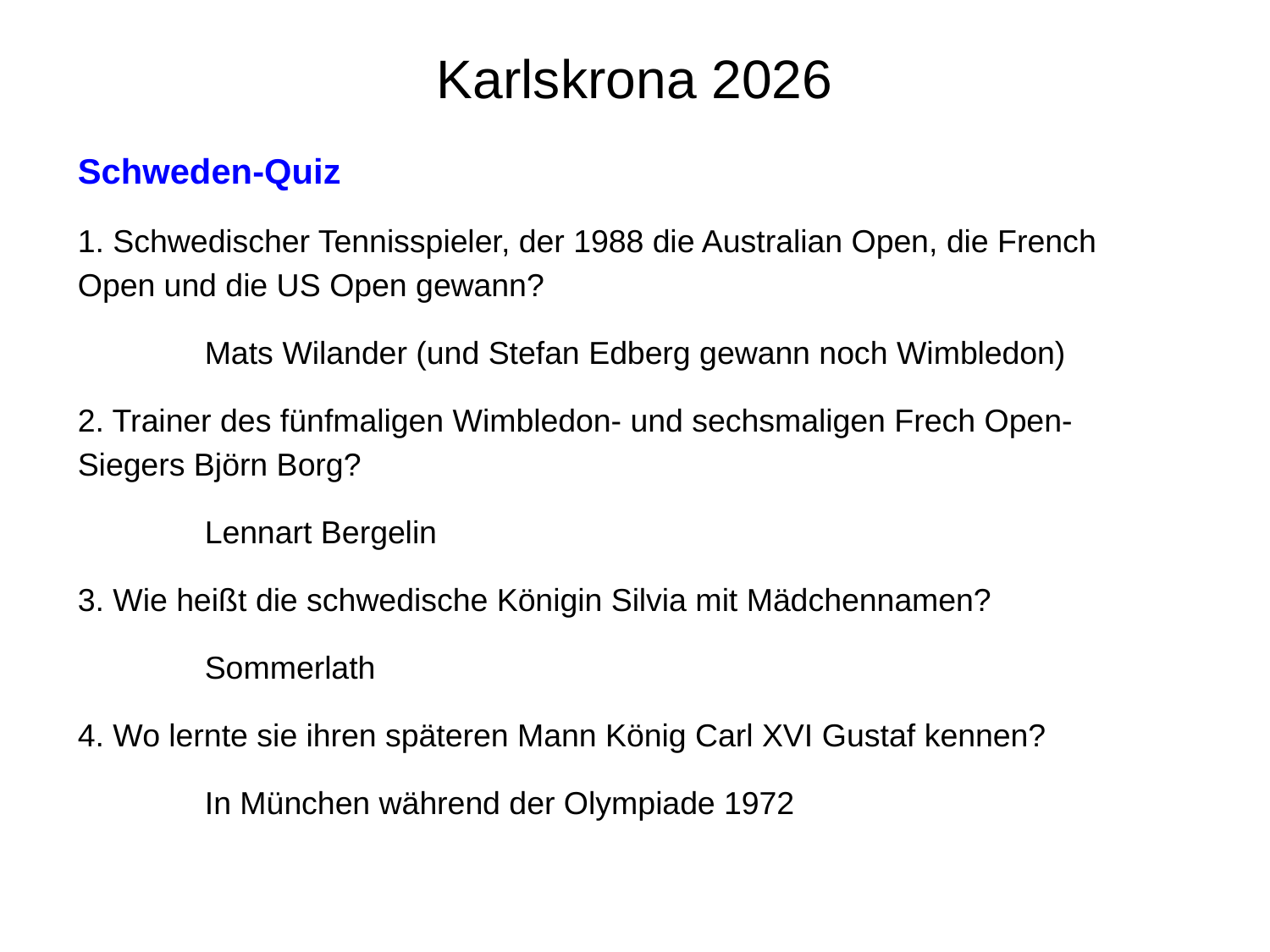

# Karlskrona 2026
Schweden-Quiz
1. Schwedischer Tennisspieler, der 1988 die Australian Open, die French Open und die US Open gewann?
	Mats Wilander (und Stefan Edberg gewann noch Wimbledon)
2. Trainer des fünfmaligen Wimbledon- und sechsmaligen Frech Open-Siegers Björn Borg?
	Lennart Bergelin
3. Wie heißt die schwedische Königin Silvia mit Mädchennamen?
	Sommerlath
4. Wo lernte sie ihren späteren Mann König Carl XVI Gustaf kennen?
	In München während der Olympiade 1972